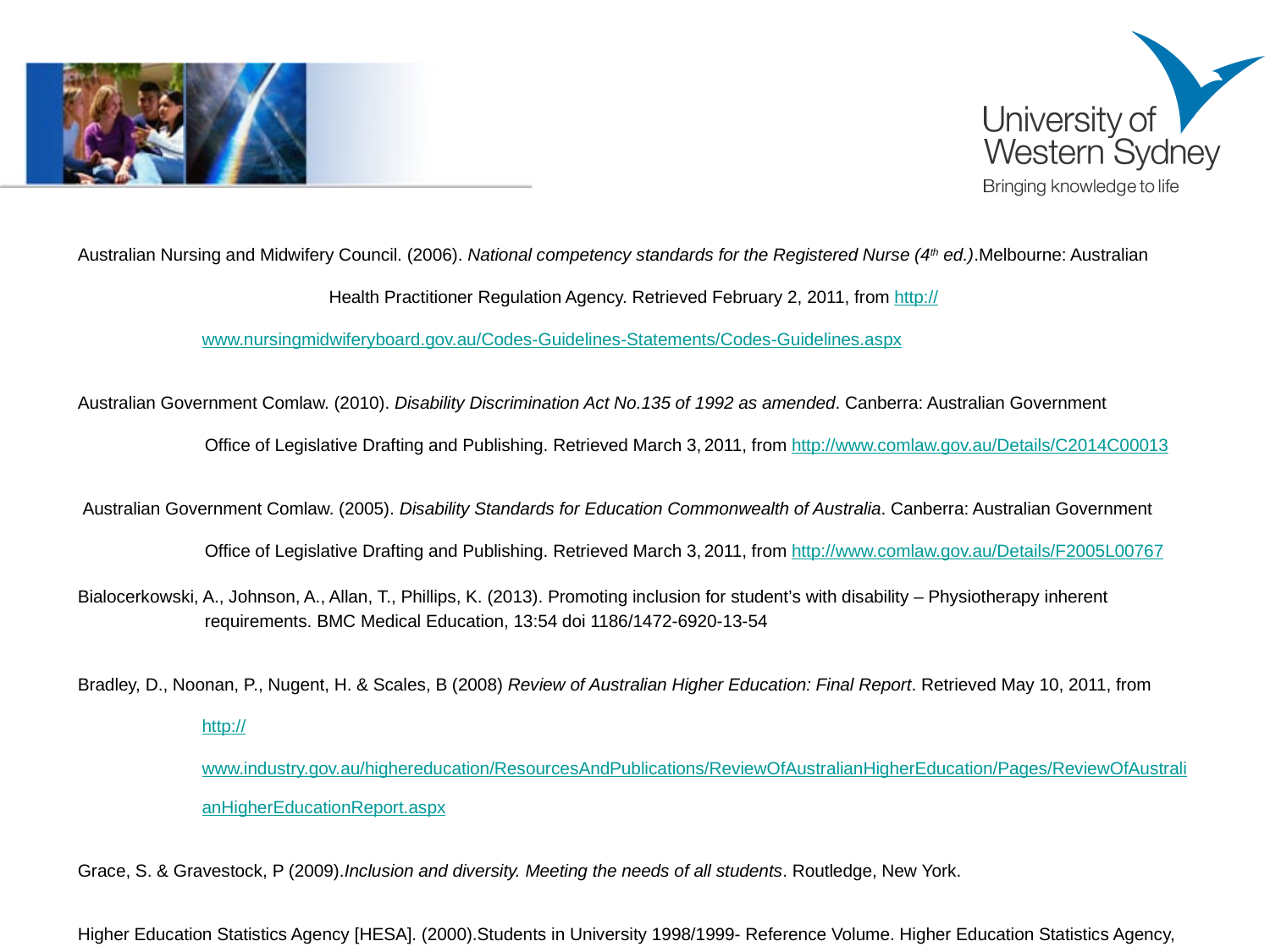

Australian Nursing and Midwifery Council. (2006). National competency standards for the Registered Nurse (4th ed.).Melbourne: Australian 	Health Practitioner Regulation Agency. Retrieved February 2, 2011, from http://www.nursingmidwiferyboard.gov.au/Codes-Guidelines-Statements/Codes-Guidelines.aspx
Australian Government Comlaw. (2010). Disability Discrimination Act No.135 of 1992 as amended. Canberra: Australian Government 	Office of Legislative Drafting and Publishing. Retrieved March 3, 2011, from http://www.comlaw.gov.au/Details/C2014C00013
 Australian Government Comlaw. (2005). Disability Standards for Education Commonwealth of Australia. Canberra: Australian Government 	Office of Legislative Drafting and Publishing. Retrieved March 3, 2011, from http://www.comlaw.gov.au/Details/F2005L00767
Bialocerkowski, A., Johnson, A., Allan, T., Phillips, K. (2013). Promoting inclusion for student’s with disability – Physiotherapy inherent 	requirements. BMC Medical Education, 13:54 doi 1186/1472-6920-13-54
Bradley, D., Noonan, P., Nugent, H. & Scales, B (2008) Review of Australian Higher Education: Final Report. Retrieved May 10, 2011, from http://www.industry.gov.au/highereducation/ResourcesAndPublications/ReviewOfAustralianHigherEducation/Pages/ReviewOfAustralianHigherEducationReport.aspx
Grace, S. & Gravestock, P (2009).Inclusion and diversity. Meeting the needs of all students. Routledge, New York.
Higher Education Statistics Agency [HESA]. (2000).Students in University 1998/1999- Reference Volume. Higher Education Statistics Agency, 	Cheltenham.